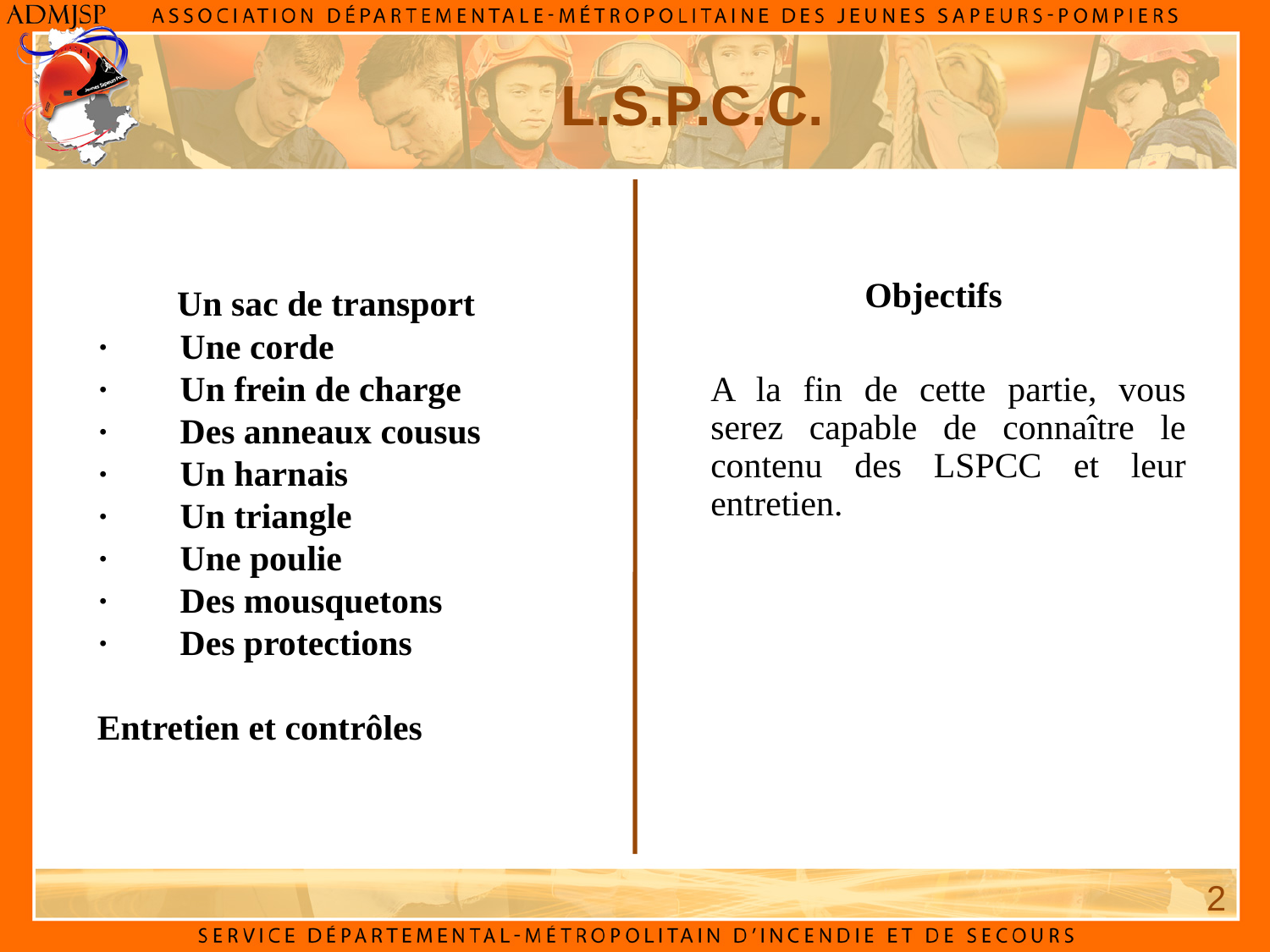

L.S.P.C.C.
Objectifs
         Un sac de transport
·        Une corde
·        Un frein de charge
·        Des anneaux cousus
·        Un harnais
·        Un triangle
·        Une poulie
·        Des mousquetons
·        Des protections

Entretien et contrôles
A la fin de cette partie, vous serez capable de connaître le contenu des LSPCC et leur entretien.
2